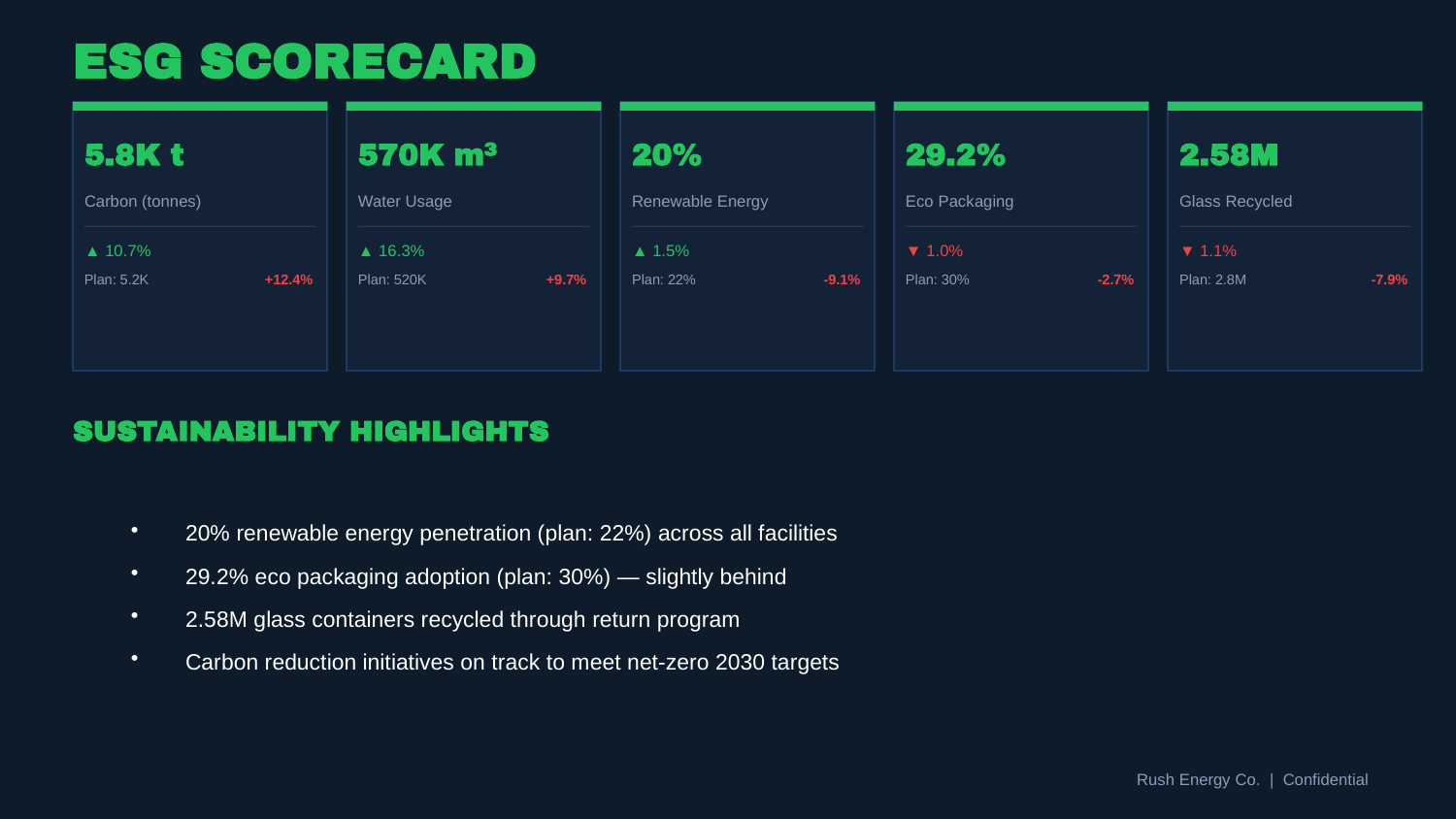

ESG SCORECARD

5.8K t
570K m³
20%
29.2%
2.58M
Carbon (tonnes)
Water Usage
Renewable Energy
Eco Packaging
Glass Recycled

▲ 10.7%
▲ 16.3%
▲ 1.5%
▼ 1.0%
▼ 1.1%
Plan: 5.2K
+12.4%
Plan: 520K
+9.7%
Plan: 22%
-9.1%
Plan: 30%
-2.7%
Plan: 2.8M
-7.9%
SUSTAINABILITY HIGHLIGHTS
20% renewable energy penetration (plan: 22%) across all facilities
29.2% eco packaging adoption (plan: 30%) — slightly behind
2.58M glass containers recycled through return program
Carbon reduction initiatives on track to meet net-zero 2030 targets
Rush Energy Co.  |  Confidential